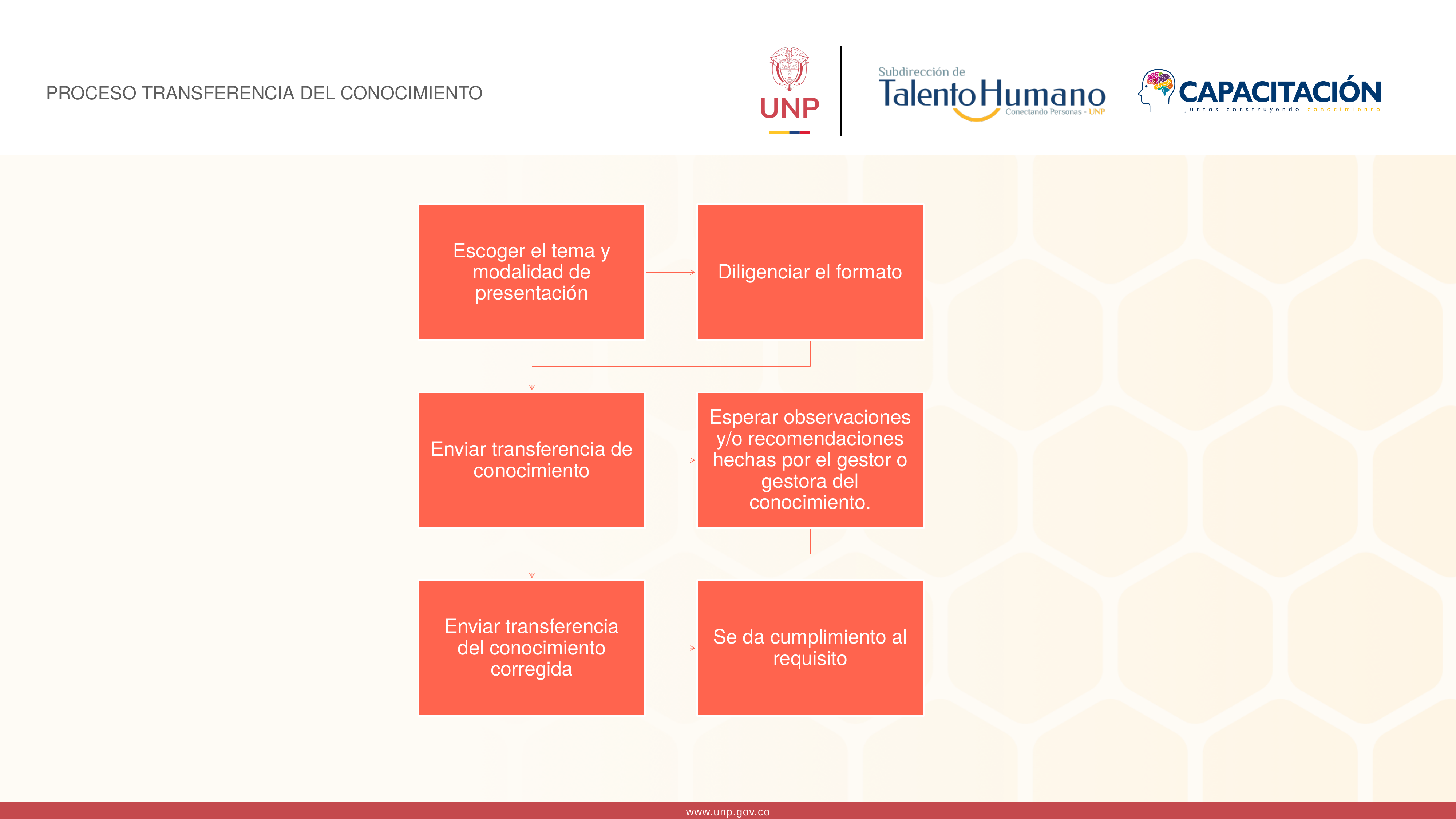

PROCESO TRANSFERENCIA DEL CONOCIMIENTO

Escoger el tema y modalidad de presentación

Diligenciar el formato

Enviar transferencia de conocimiento

Esperar observaciones y/o recomendaciones hechas por el gestor o gestora del conocimiento.

Enviar transferencia del conocimiento corregida
Se da cumplimiento al requisito